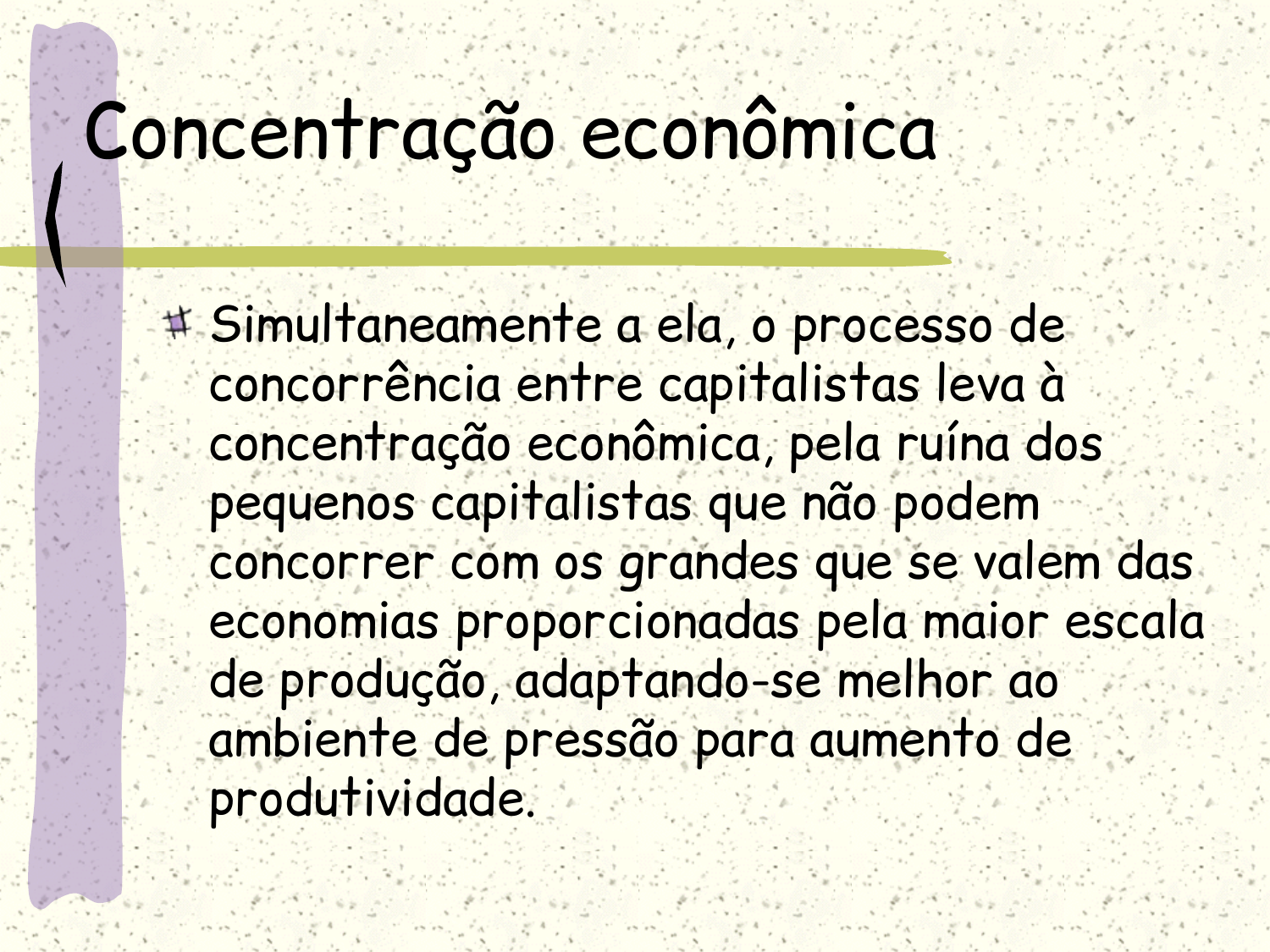

# Concentração econômica
Simultaneamente a ela, o processo de concorrência entre capitalistas leva à concentração econômica, pela ruína dos pequenos capitalistas que não podem concorrer com os grandes que se valem das economias proporcionadas pela maior escala de produção, adaptando-se melhor ao ambiente de pressão para aumento de produtividade.